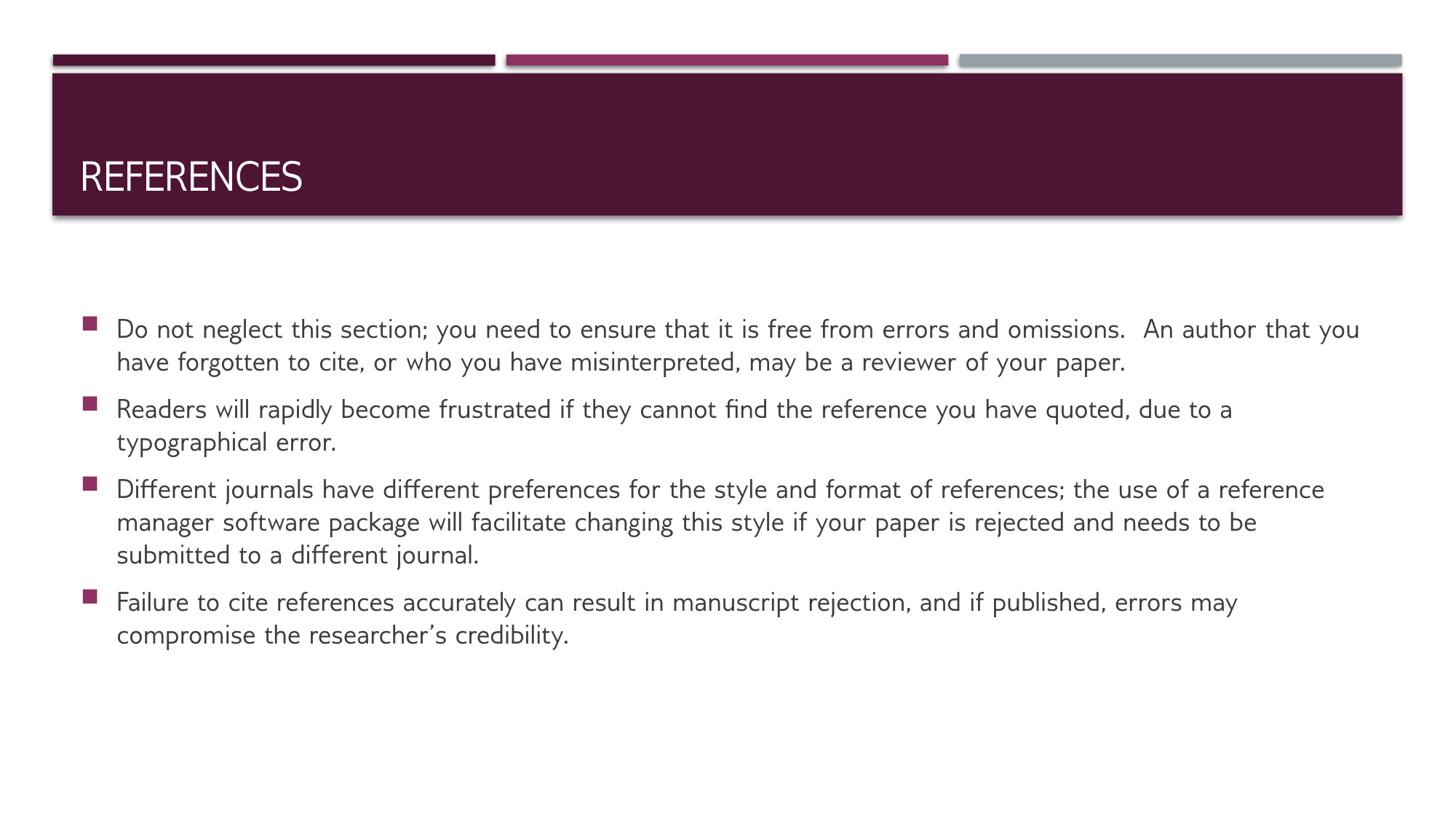

# references
Do not neglect this section; you need to ensure that it is free from errors and omissions.  An author that you have forgotten to cite, or who you have misinterpreted, may be a reviewer of your paper.
Readers will rapidly become frustrated if they cannot find the reference you have quoted, due to a typographical error.
Different journals have different preferences for the style and format of references; the use of a reference manager software package will facilitate changing this style if your paper is rejected and needs to be submitted to a different journal.
Failure to cite references accurately can result in manuscript rejection, and if published, errors may compromise the researcher’s credibility.